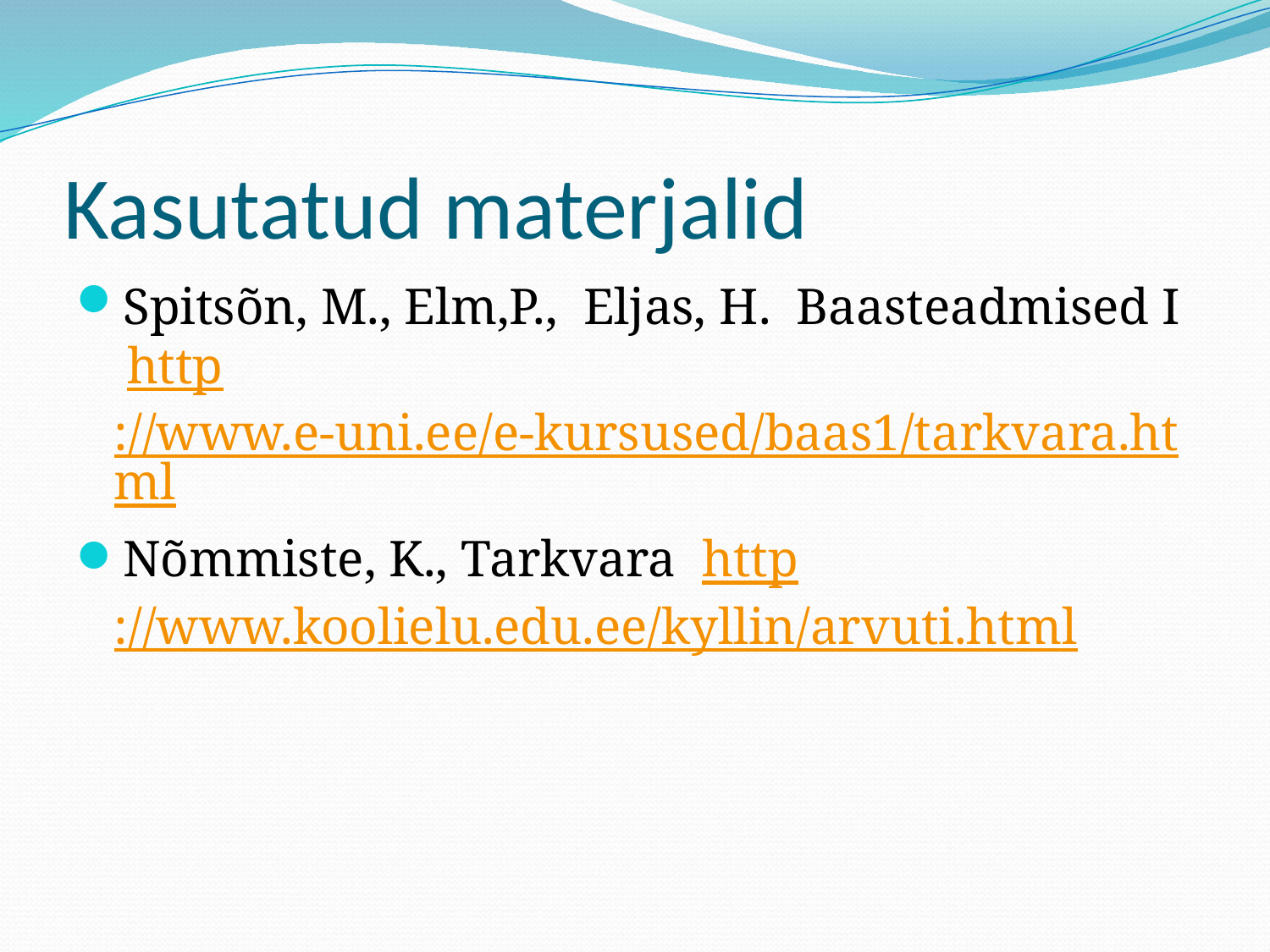

# Kasutatud materjalid
Spitsõn, M., Elm,P.,  Eljas, H.  Baasteadmised I  http://www.e-uni.ee/e-kursused/baas1/tarkvara.html
Nõmmiste, K., Tarkvara  http://www.koolielu.edu.ee/kyllin/arvuti.html